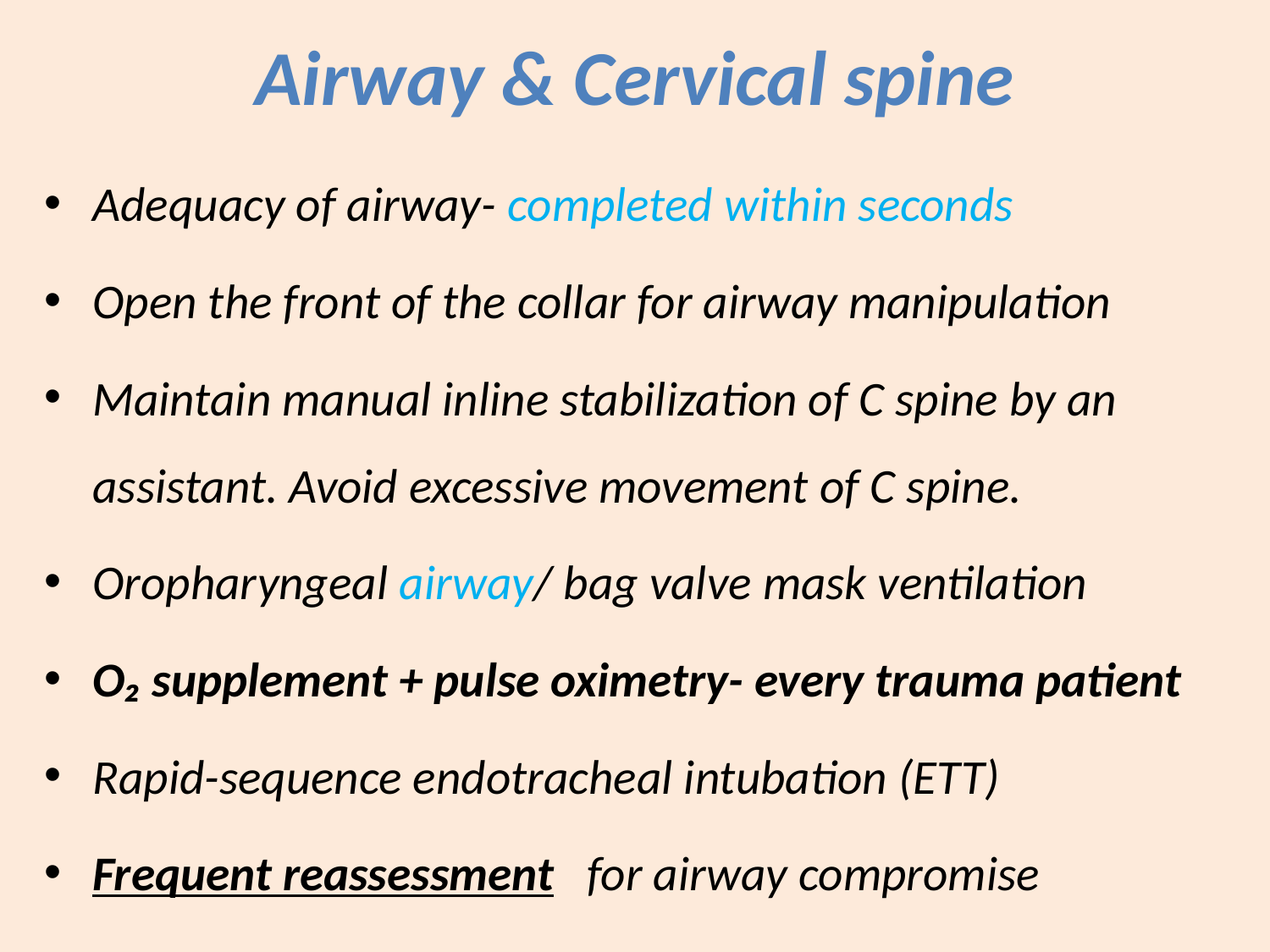

# Airway & Cervical spine
Adequacy of airway- completed within seconds
Open the front of the collar for airway manipulation
Maintain manual inline stabilization of C spine by an assistant. Avoid excessive movement of C spine.
Oropharyngeal airway/ bag valve mask ventilation
O₂ supplement + pulse oximetry- every trauma patient
Rapid-sequence endotracheal intubation (ETT)
Frequent reassessment   for airway compromise